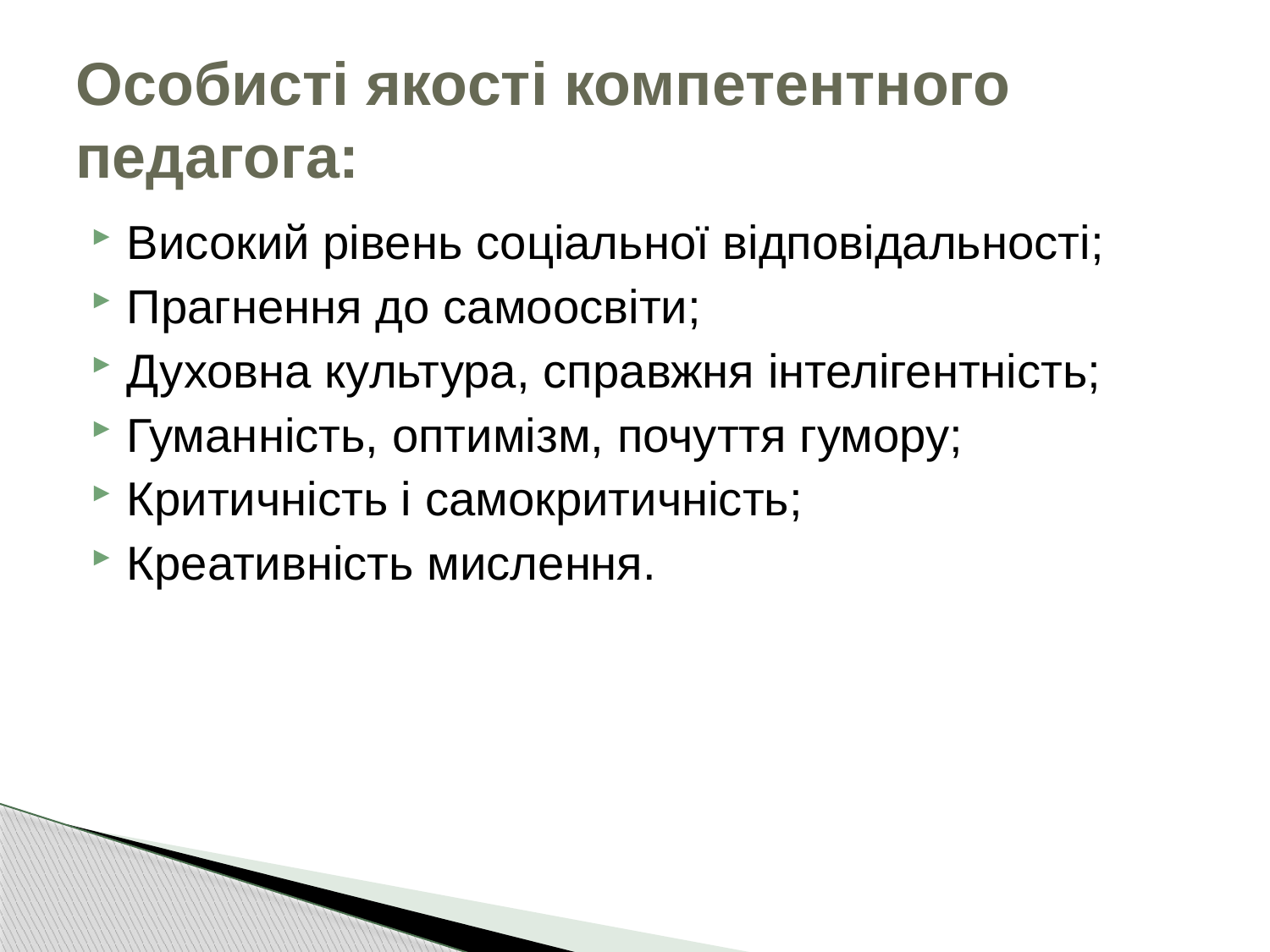

# Особисті якості компетентного педагога:
Високий рівень соціальної відповідальності;
Прагнення до самоосвіти;
Духовна культура, справжня інтелігентність;
Гуманність, оптимізм, почуття гумору;
Критичність і самокритичність;
Креативність мислення.